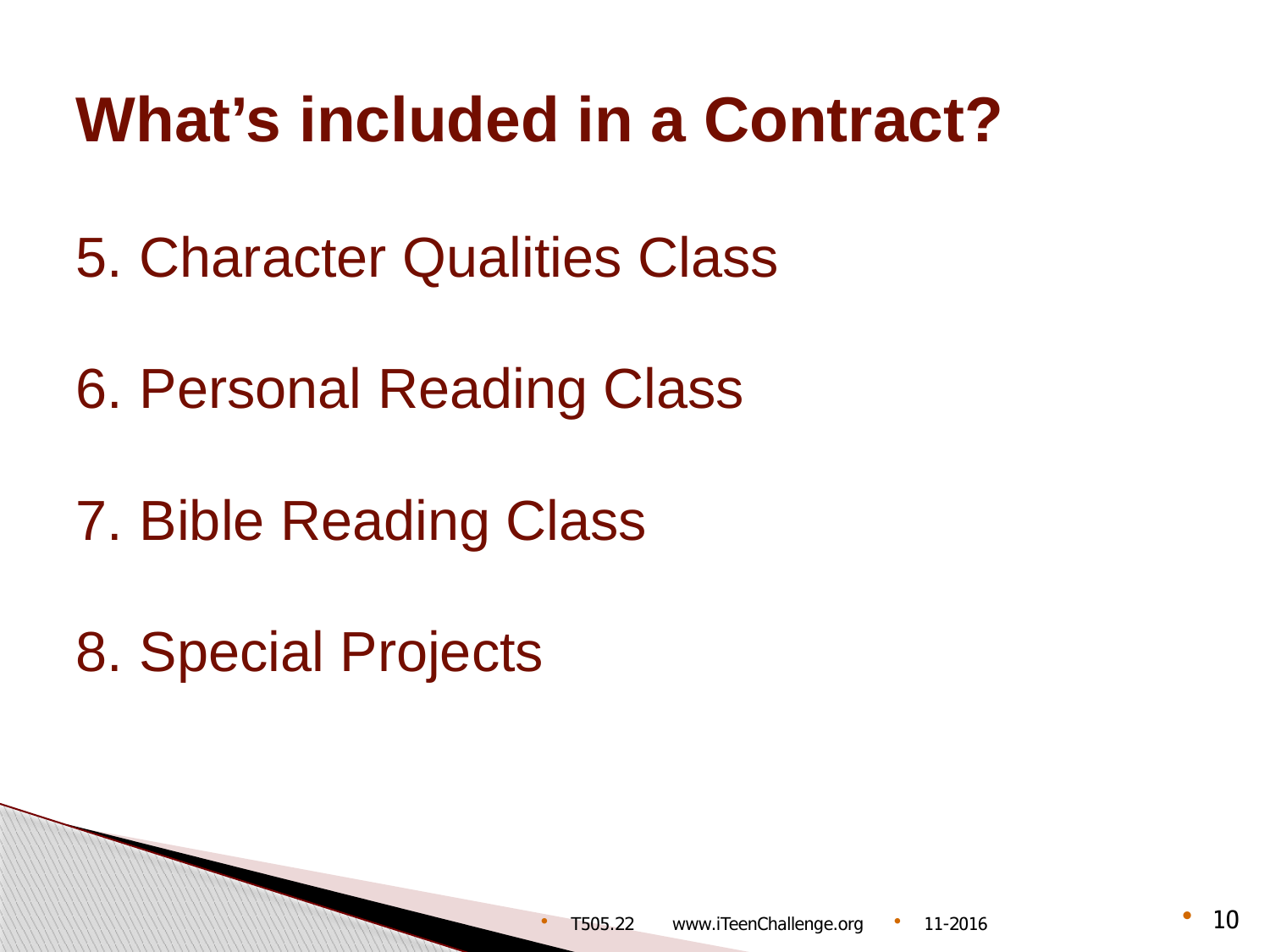

# What’s included in a Contract?
5.	Character Qualities Class
6.	Personal Reading Class
7.	Bible Reading Class
8.	Special Projects
T505.22       www.iTeenChallenge.org
11-2016
10